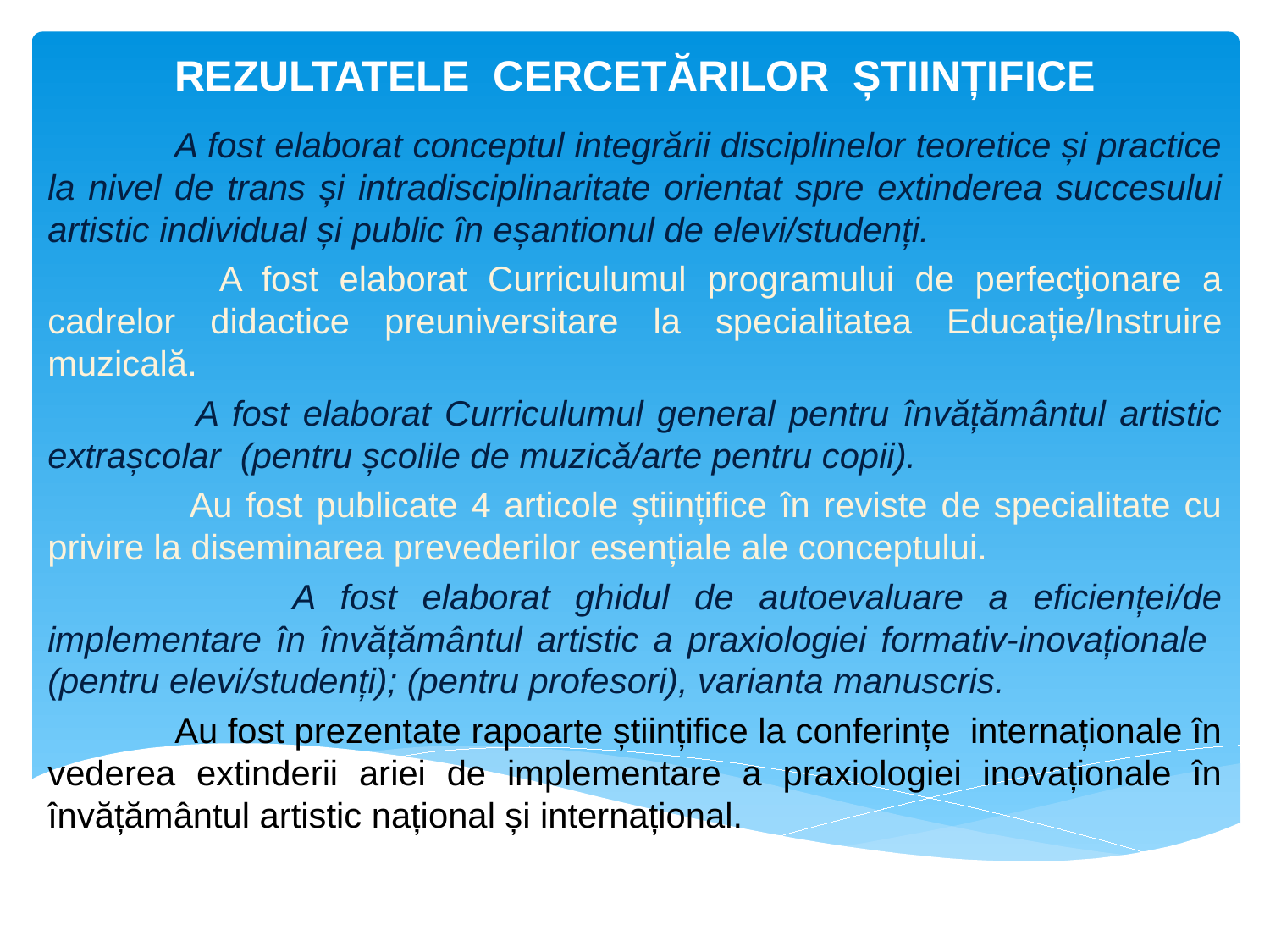

# REZULTATELE  CERCETĂRILOR  ȘTIINȚIFICE
	A fost elaborat conceptul integrării disciplinelor teoretice și practice la nivel de trans și intradisciplinaritate orientat spre extinderea succesului artistic individual și public în eșantionul de elevi/studenți.
    	A fost elaborat Curriculumul programului de perfecţionare a cadrelor didactice preuniversitare la specialitatea Educație/Instruire muzicală.
     	A fost elaborat Curriculumul general pentru învățământul artistic extrașcolar  (pentru școlile de muzică/arte pentru copii).
    	Au fost publicate 4 articole științifice în reviste de specialitate cu privire la diseminarea prevederilor esențiale ale conceptului.
      	 A fost elaborat ghidul de autoevaluare a eficienței/de implementare în învățământul artistic a praxiologiei formativ-inovaționale  (pentru elevi/studenți); (pentru profesori), varianta manuscris.
 	Au fost prezentate rapoarte științifice la conferințe  internaționale în vederea extinderii ariei de implementare a praxiologiei inovaționale în învățământul artistic național și internațional.